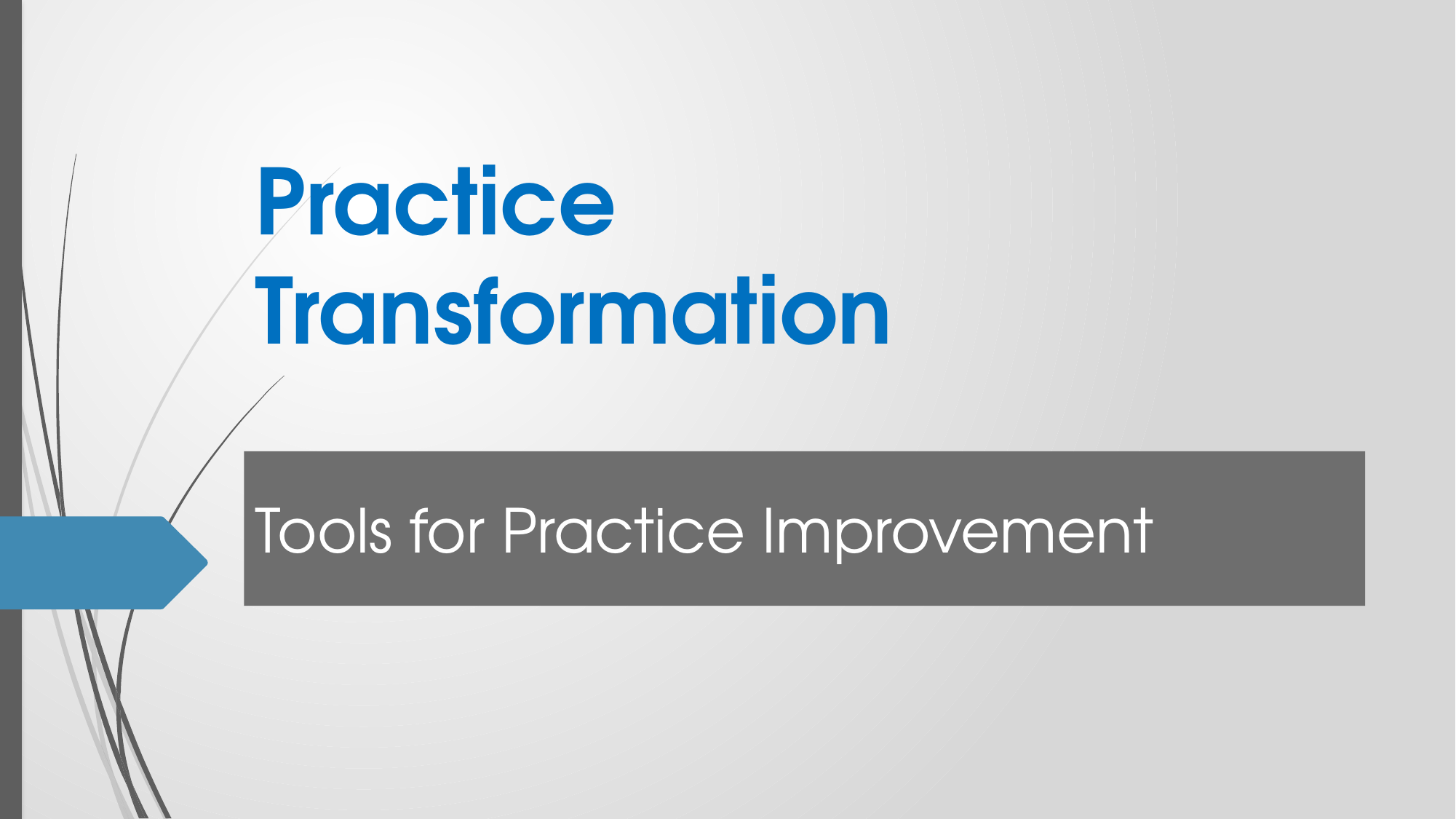

# Practice Transformation
Tools for Practice Improvement